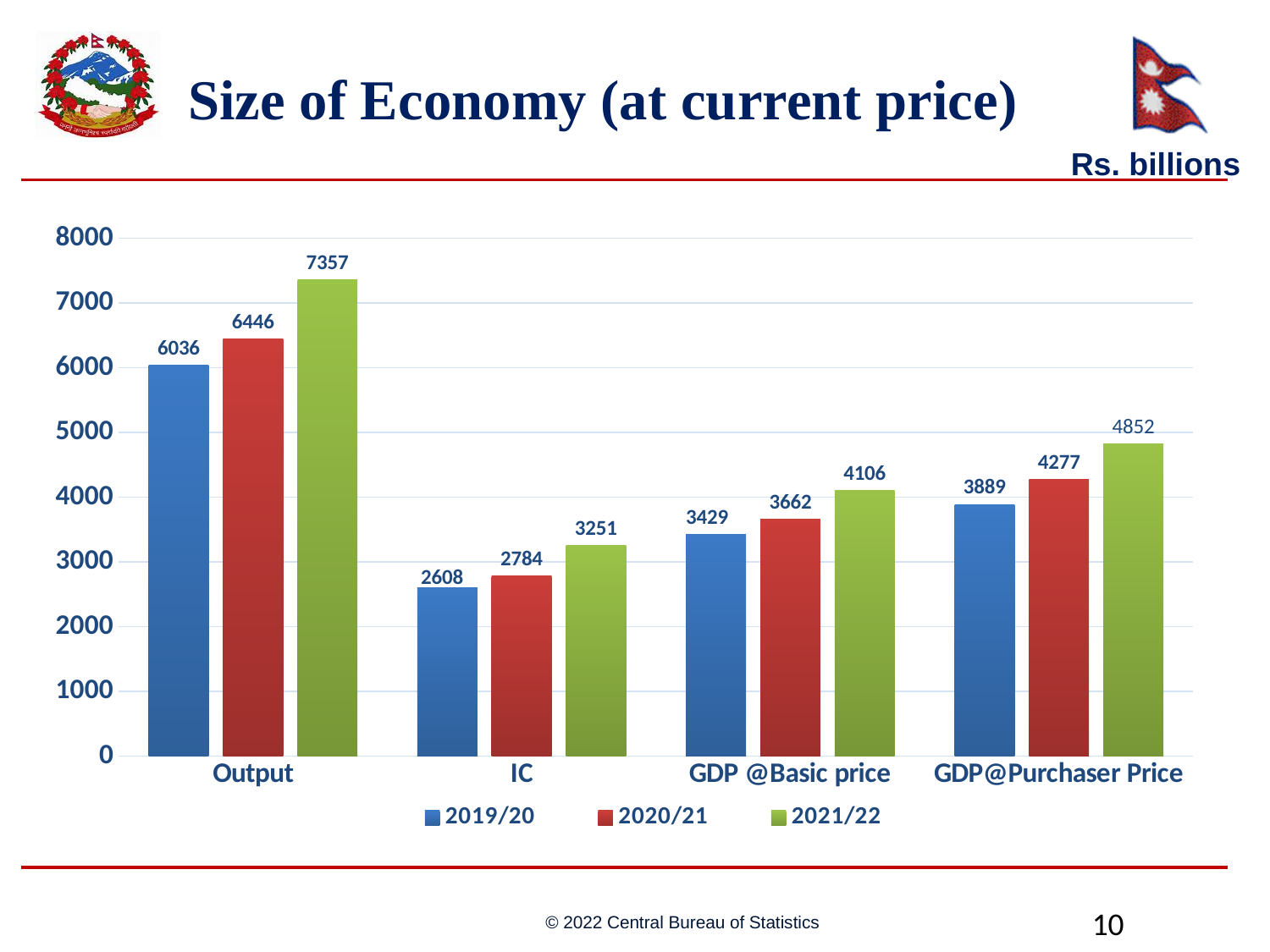

# Size of Economy (at current price)
Rs. billions

### Chart

| Category | 2019/20 | 2020/21 | 2021/22 |
|---|---|---|---|
| Output | 6036.139762843016 | 6446.137680686624 | 7356.6051287465525 |
| IC | 2607.615313531348 | 2783.6398957826764 | 3251.0637626781017 |
| GDP @Basic price | 3428.5244493116675 | 3662.4977849039474 | 4105.541366068451 |
| GDP@Purchaser Price | 3888.703650913834 | 4277.301874772745 | 4825.73061052376 |
10